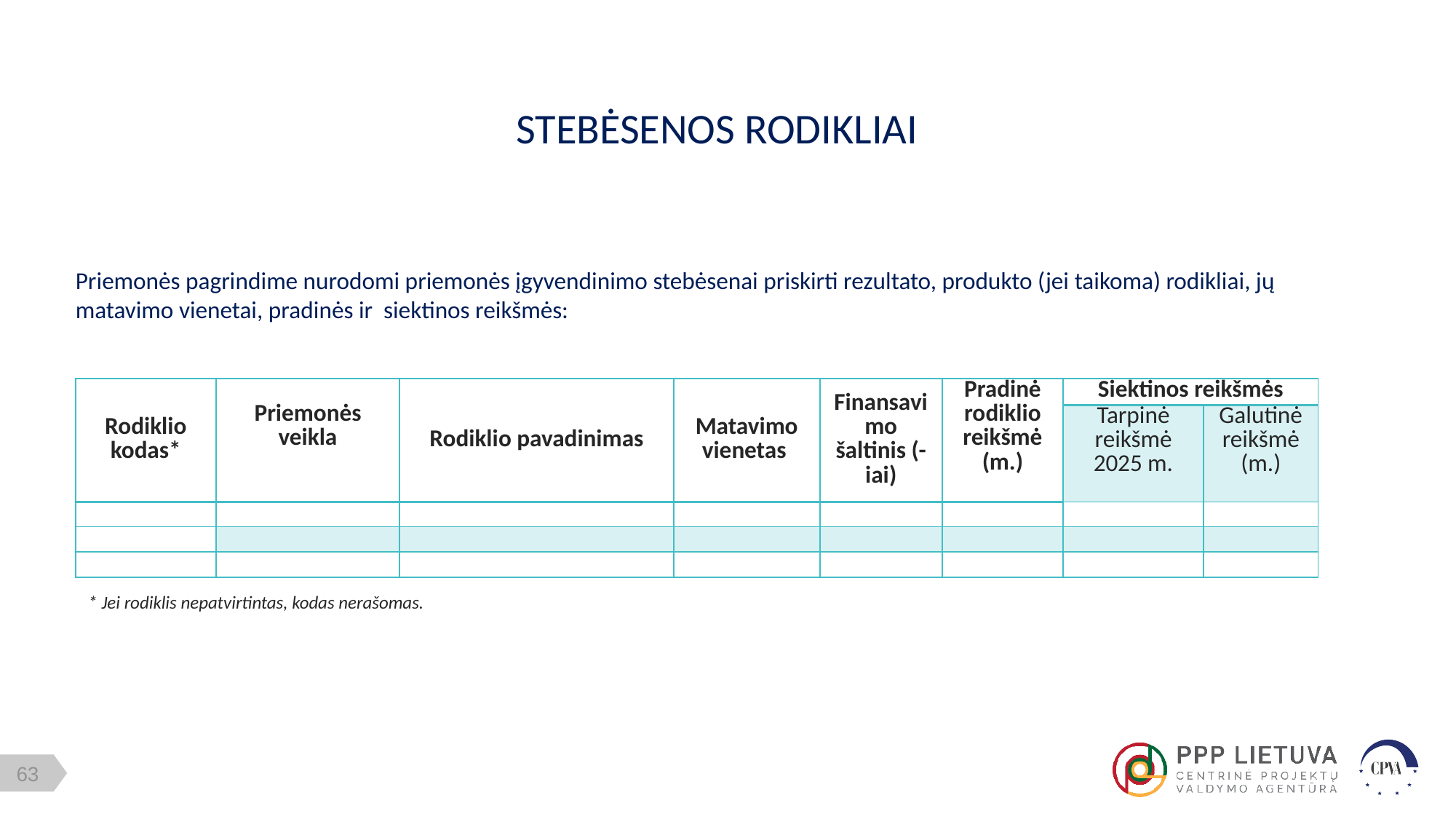

STEBĖSENOS RODIKLIAI
Priemonės pagrindime nurodomi priemonės įgyvendinimo stebėsenai priskirti rezultato, produkto (jei taikoma) rodikliai, jų matavimo vienetai, pradinės ir  siektinos reikšmės:
| Rodiklio kodas\* | Priemonės veikla | Rodiklio pavadinimas | Matavimo vienetas | Finansavimo šaltinis (-iai) | Pradinė rodiklio reikšmė (m.) | Siektinos reikšmės |  |
| --- | --- | --- | --- | --- | --- | --- | --- |
|  |  |  |  |  |  | Tarpinė reikšmė 2025 m. | Galutinė reikšmė (m.) |
|  |  |  |  |  |  |  |  |
|  |  |  |  |  |  |  |  |
|  |  |  |  |  |  |  |  |
* Jei rodiklis nepatvirtintas, kodas nerašomas.